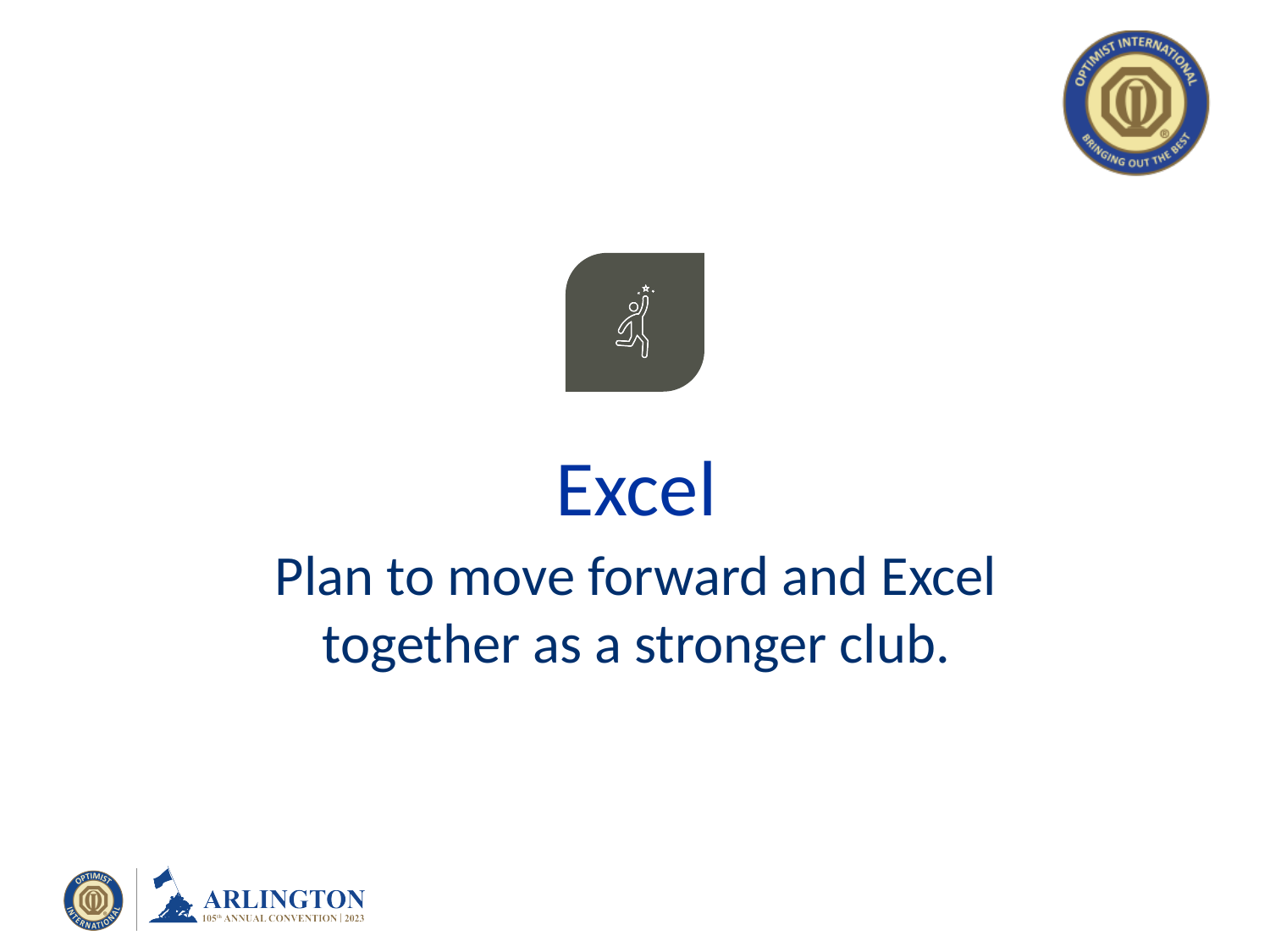

Excel
Plan to move forward and Excel together as a stronger club.